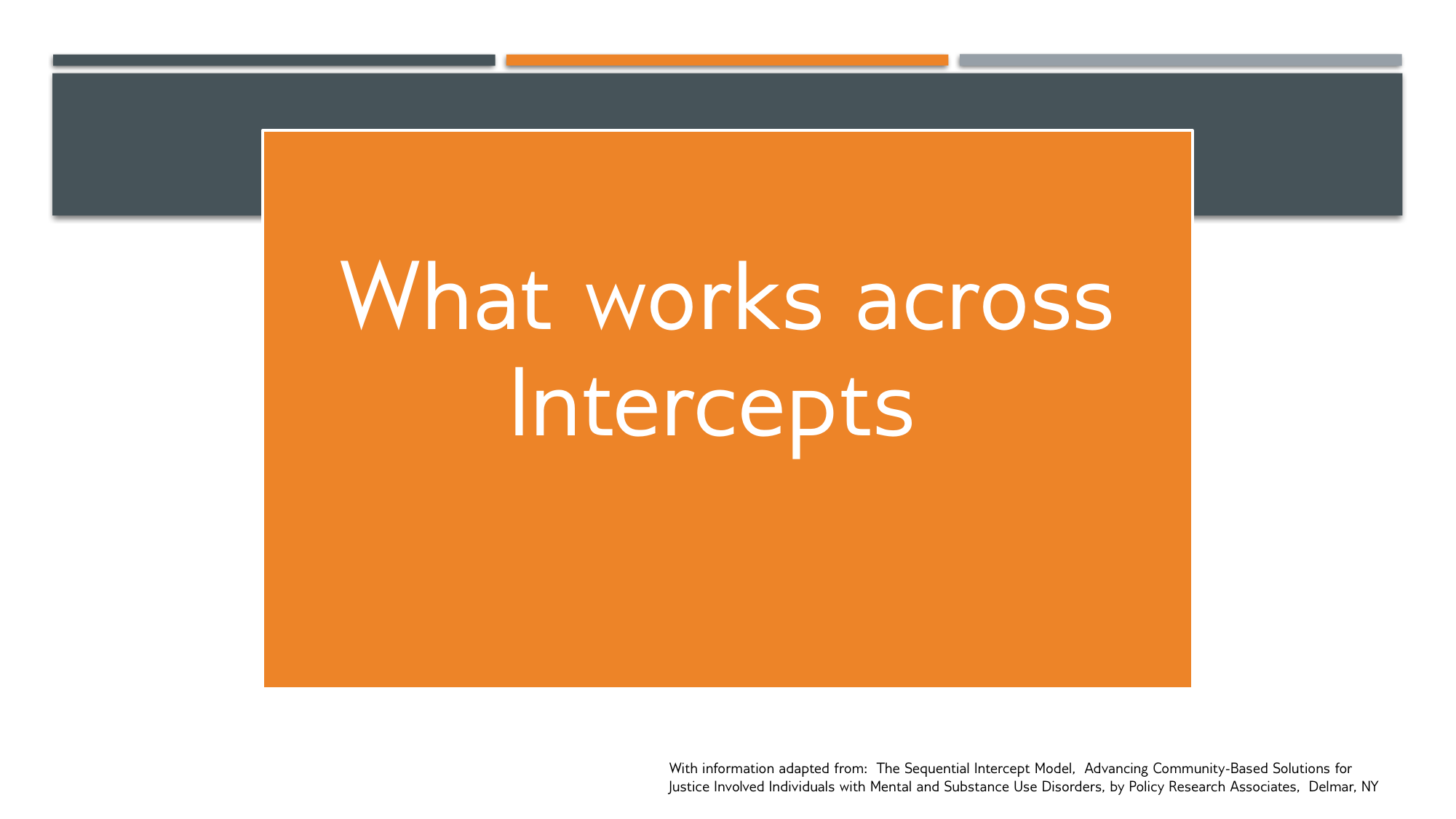

What works across Intercepts
With information adapted from:  The Sequential Intercept Model,  Advancing Community-Based Solutions for Justice Involved Individuals with Mental and Substance Use Disorders, by Policy Research Associates,  Delmar, NY